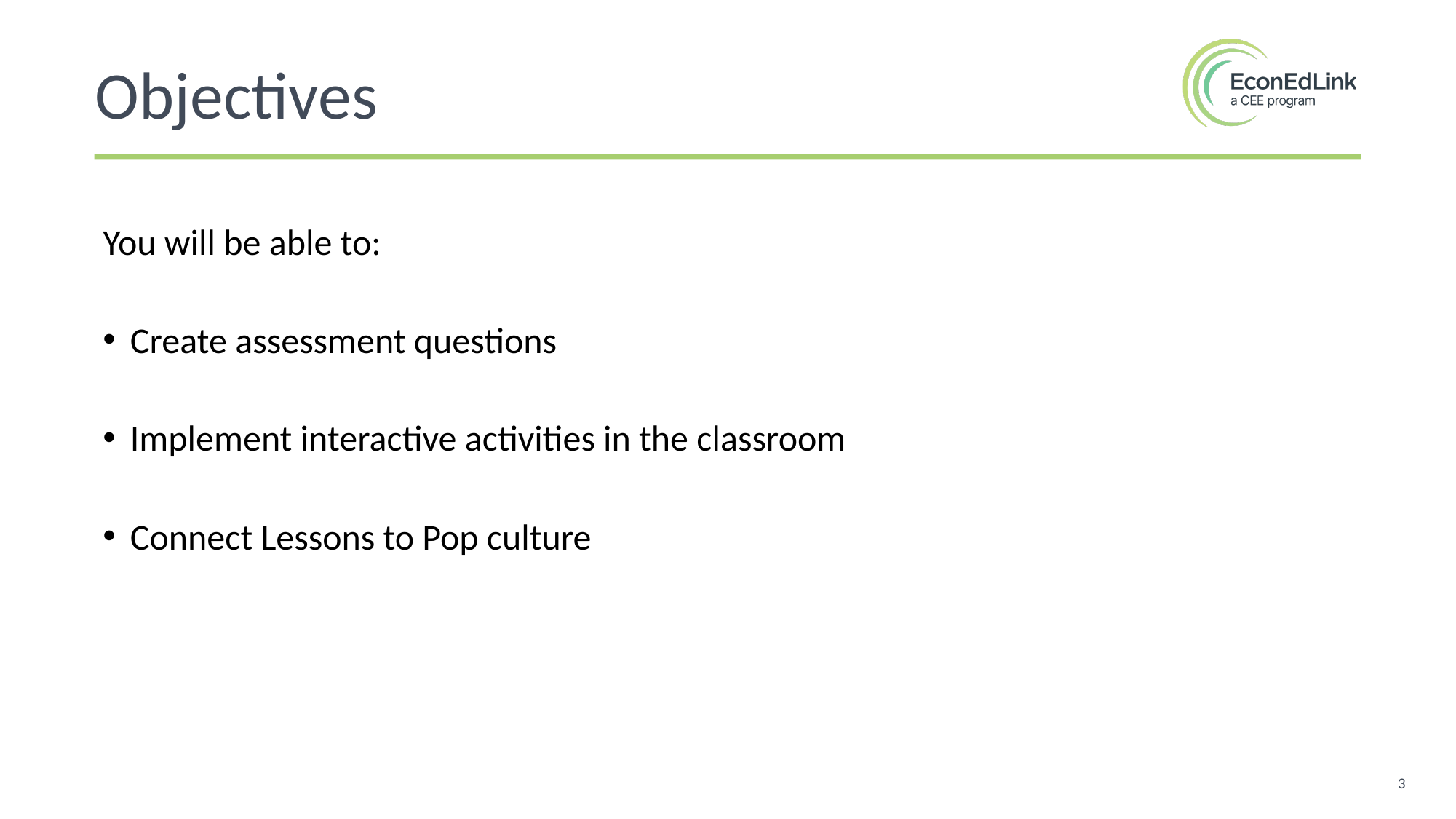

Objectives
You will be able to:

Create assessment questions

Implement interactive activities in the classroom

Connect Lessons to Pop culture

3